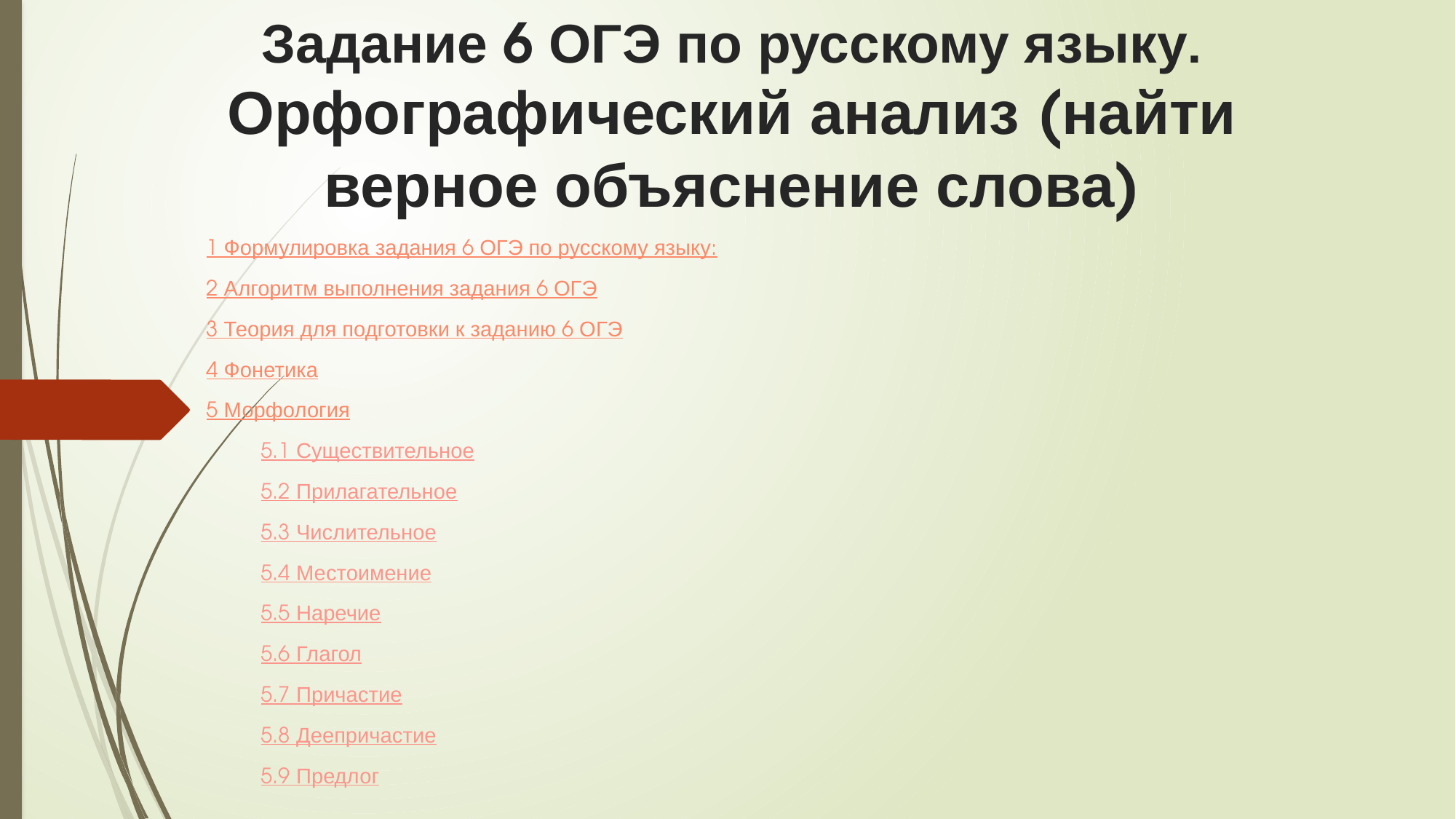

# Задание 6 ОГЭ по русскому языку. Орфографический анализ (найти верное объяснение слова)
1 Формулировка задания 6 ОГЭ по русскому языку:
2 Алгоритм выполнения задания 6 ОГЭ
3 Теория для подготовки к заданию 6 ОГЭ
4 Фонетика
5 Морфология
5.1 Существительное
5.2 Прилагательное
5.3 Числительное
5.4 Местоимение
5.5 Наречие
5.6 Глагол
5.7 Причастие
5.8 Деепричастие
5.9 Предлог